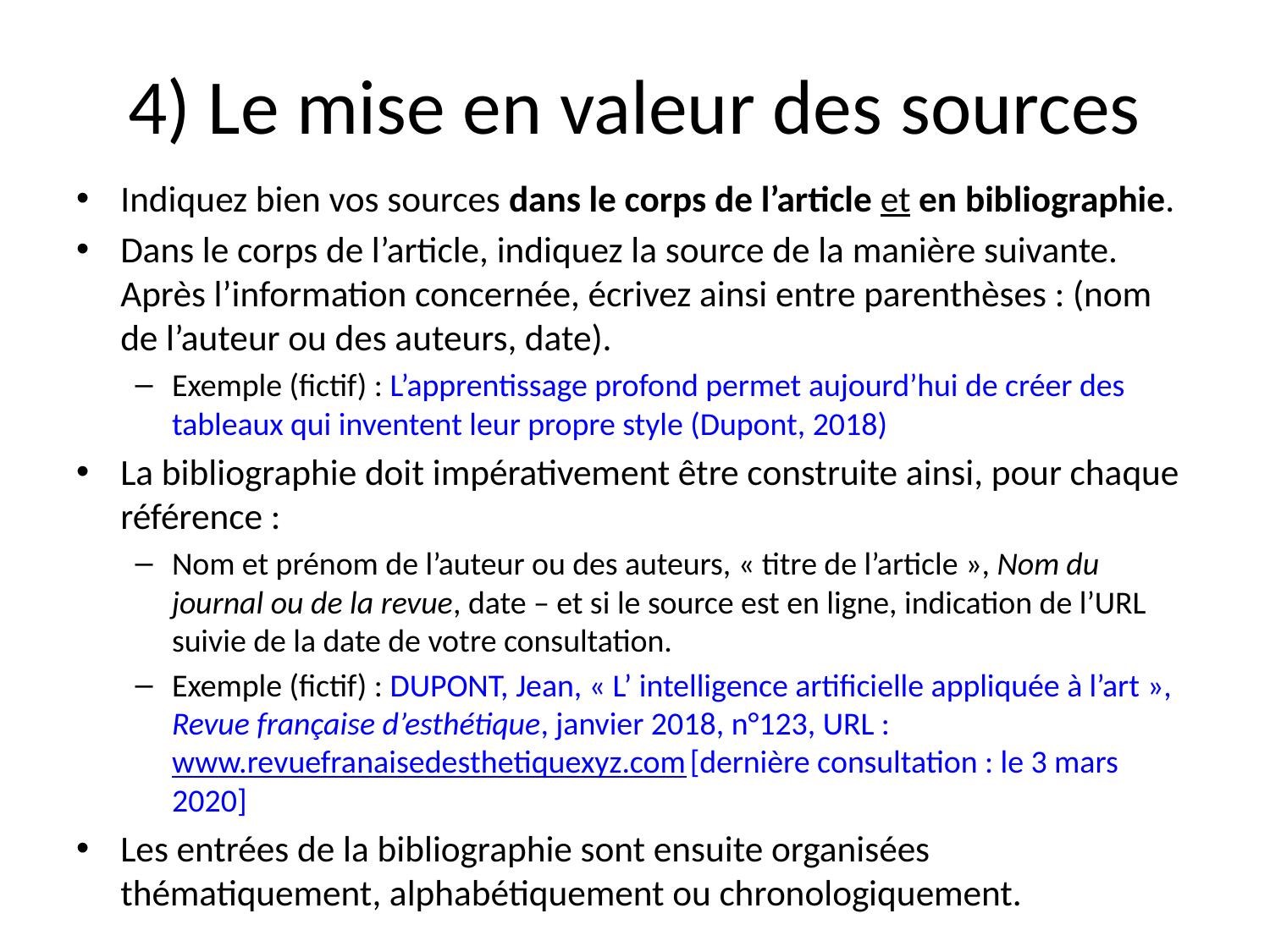

# 4) Le mise en valeur des sources
Indiquez bien vos sources dans le corps de l’article et en bibliographie.
Dans le corps de l’article, indiquez la source de la manière suivante. Après l’information concernée, écrivez ainsi entre parenthèses : (nom de l’auteur ou des auteurs, date).
Exemple (fictif) : L’apprentissage profond permet aujourd’hui de créer des tableaux qui inventent leur propre style (Dupont, 2018)
La bibliographie doit impérativement être construite ainsi, pour chaque référence :
Nom et prénom de l’auteur ou des auteurs, « titre de l’article », Nom du journal ou de la revue, date – et si le source est en ligne, indication de l’URL suivie de la date de votre consultation.
Exemple (fictif) : DUPONT, Jean, « L’ intelligence artificielle appliquée à l’art », Revue française d’esthétique, janvier 2018, n°123, URL : www.revuefranaisedesthetiquexyz.com [dernière consultation : le 3 mars 2020]
Les entrées de la bibliographie sont ensuite organisées thématiquement, alphabétiquement ou chronologiquement.